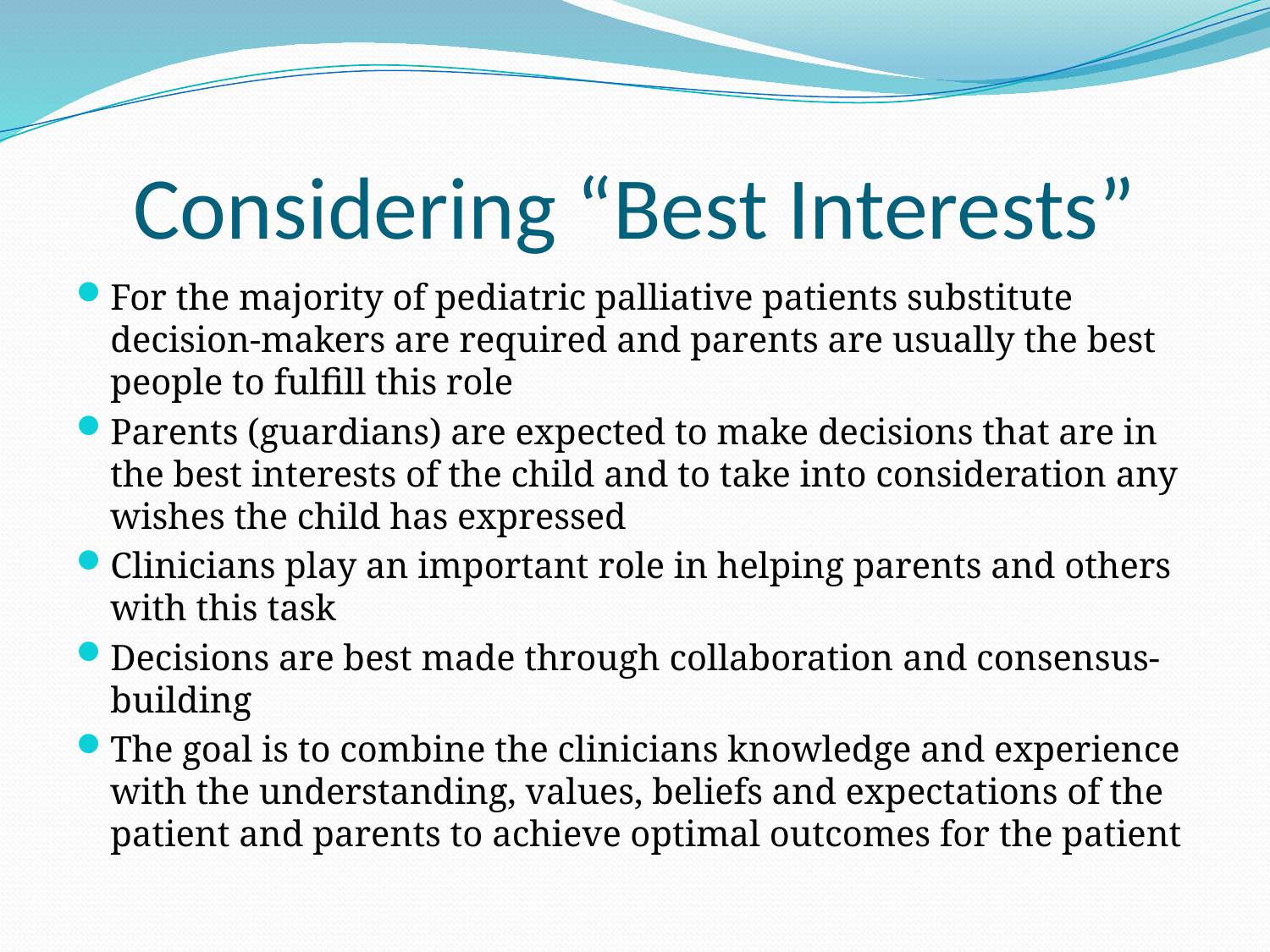

# Considering “Best Interests”
For the majority of pediatric palliative patients substitute decision-makers are required and parents are usually the best people to fulfill this role
Parents (guardians) are expected to make decisions that are in the best interests of the child and to take into consideration any wishes the child has expressed
Clinicians play an important role in helping parents and others with this task
Decisions are best made through collaboration and consensus-building
The goal is to combine the clinicians knowledge and experience with the understanding, values, beliefs and expectations of the patient and parents to achieve optimal outcomes for the patient